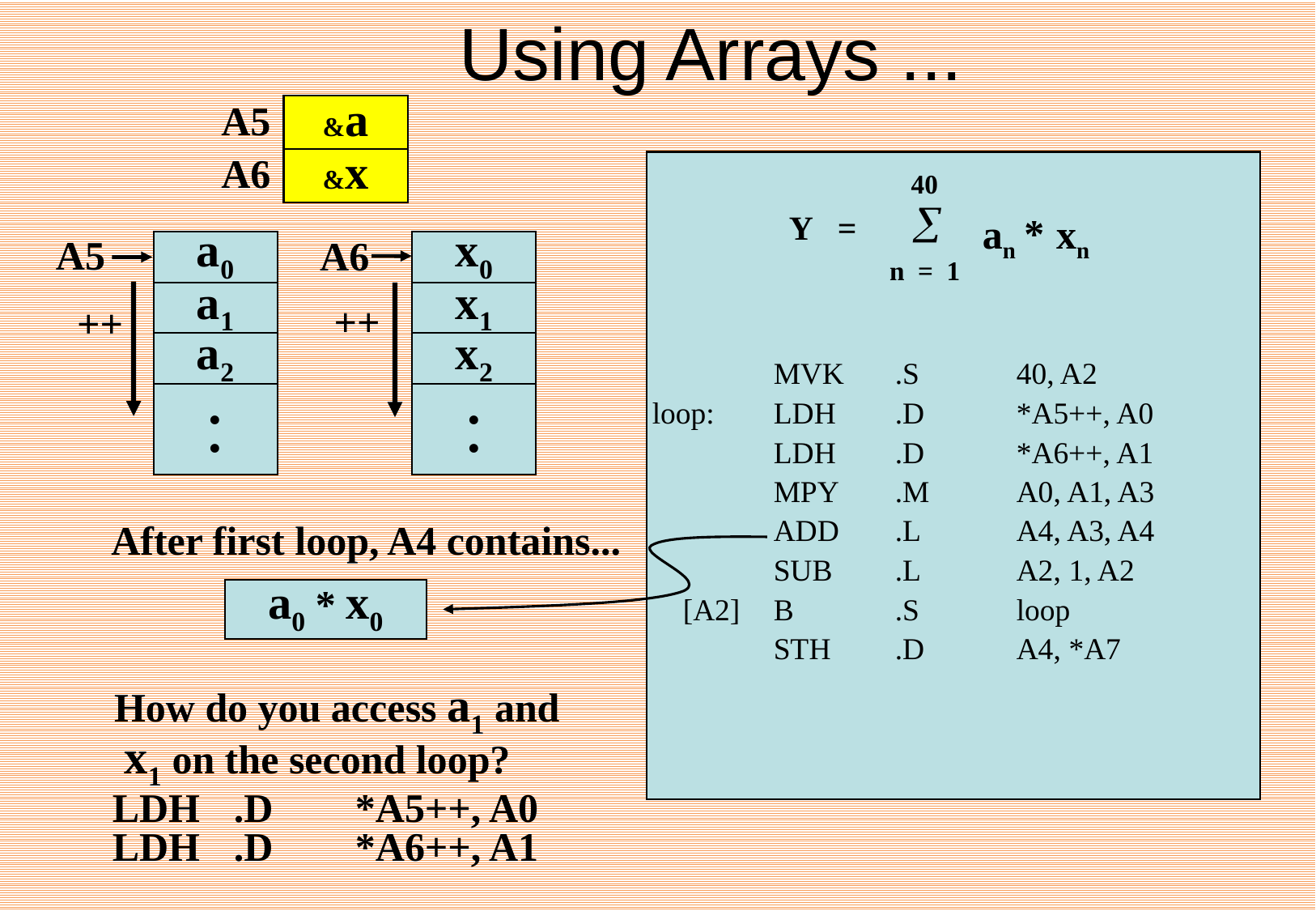

# Using Arrays ...
&a
A5
&x
A6
a0
x0
A5
A6

a1
x1
a2
x2
.
.
.
.

40
    an    xn
Y   =
*
n  =  1

++
++
	MVK	.S	40, A2
loop:	LDH	.D	*A5++, A0
	LDH	.D	*A6++, A1
	MPY	.M	A0, A1, A3
	ADD	.L	A4, A3, A4
	SUB	.L	A2, 1, A2
    [A2] 	B	.S	loop
	STH	.D	A4, *A7
After first loop, A4 contains...

a0 * x0
How do you access a1 and
 x1 on the second loop?
LDH	.D	*A5++, A0
LDH	.D	*A6++, A1